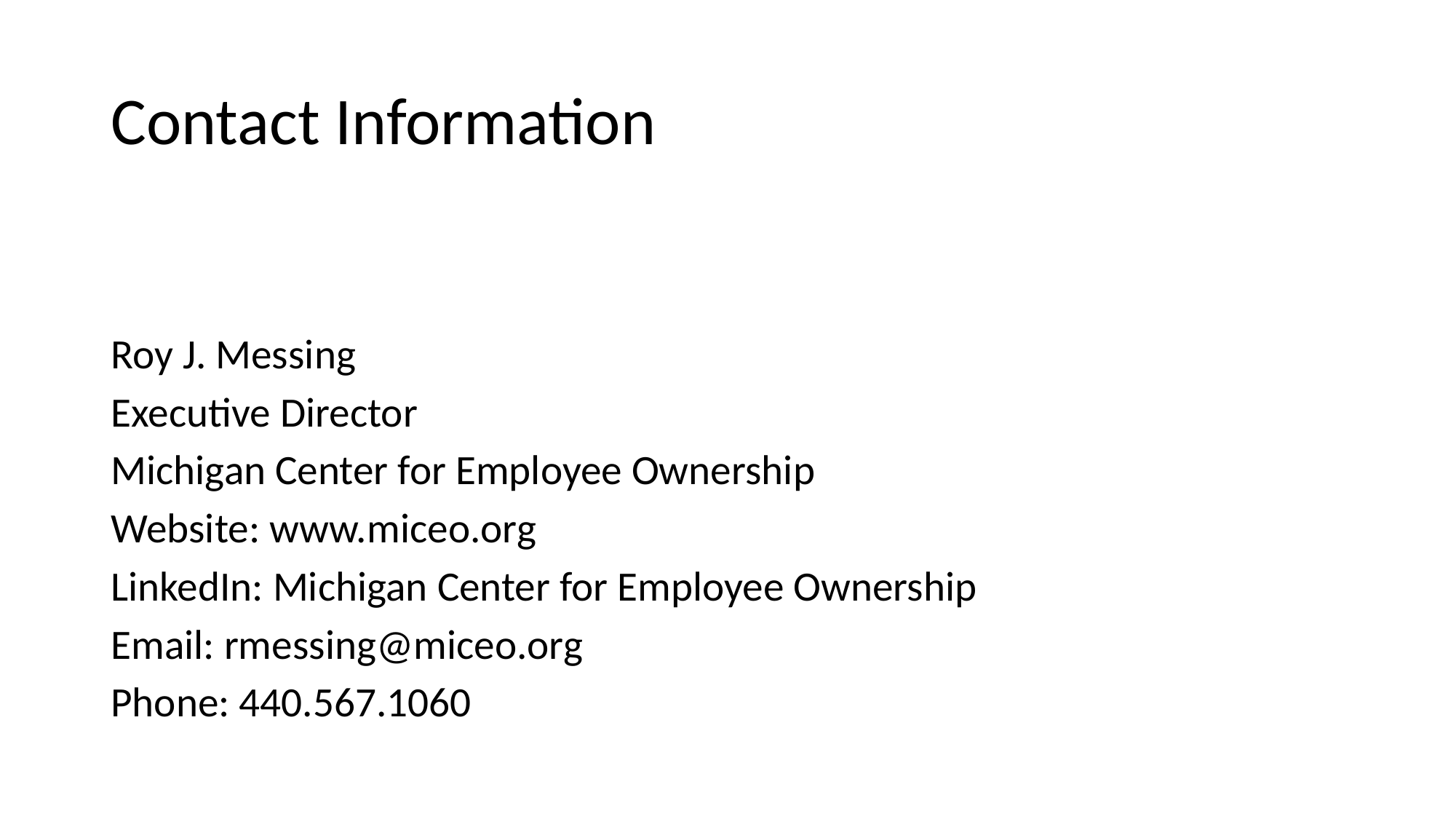

# Contact Information

Roy J. Messing
Executive Director
Michigan Center for Employee Ownership
Website: www.miceo.org
LinkedIn: Michigan Center for Employee Ownership
Email: rmessing@miceo.org
Phone: 440.567.1060